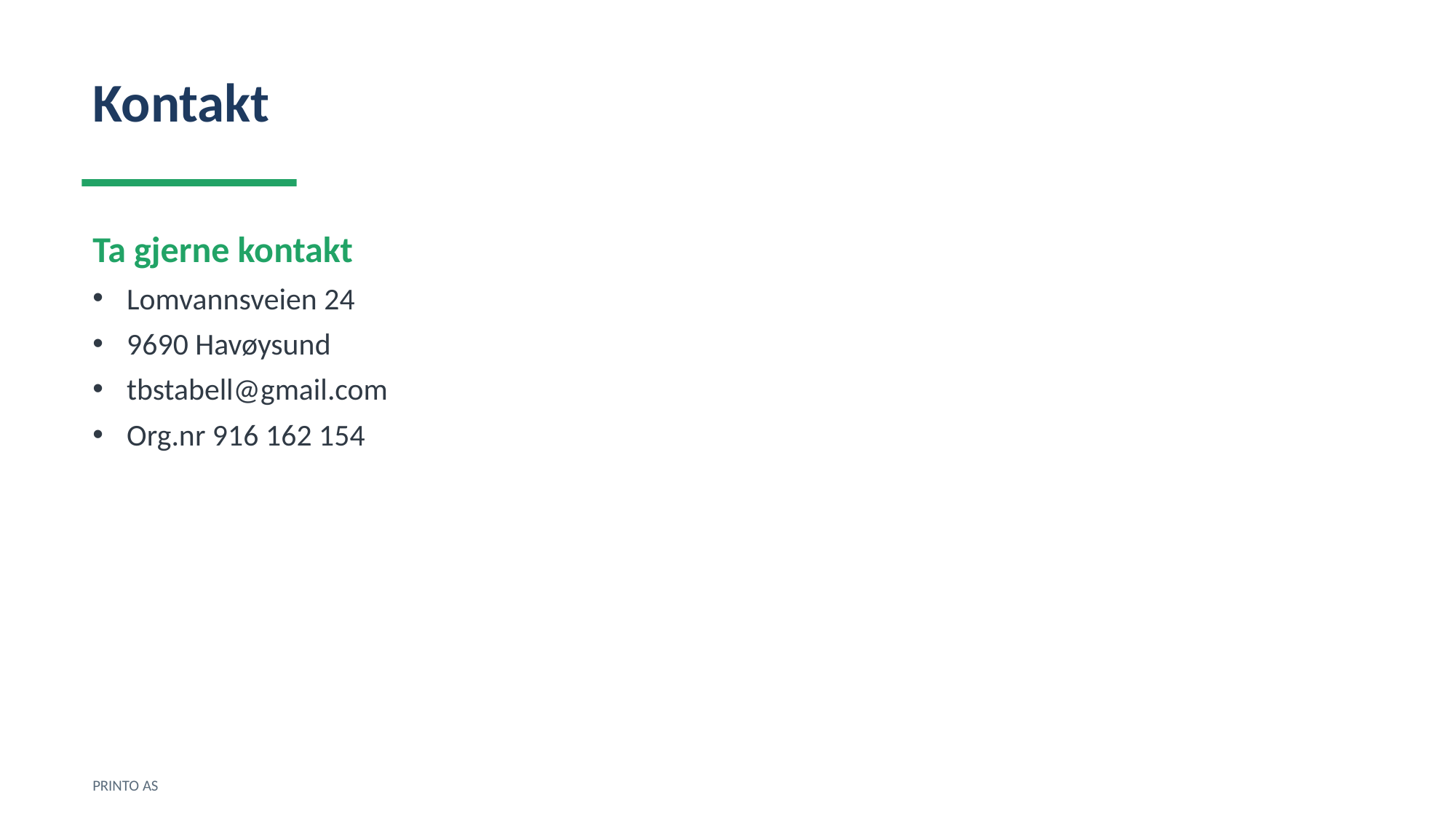

Kontakt

Ta gjerne kontakt
Lomvannsveien 24
9690 Havøysund
tbstabell@gmail.com
Org.nr 916 162 154
PRINTO AS